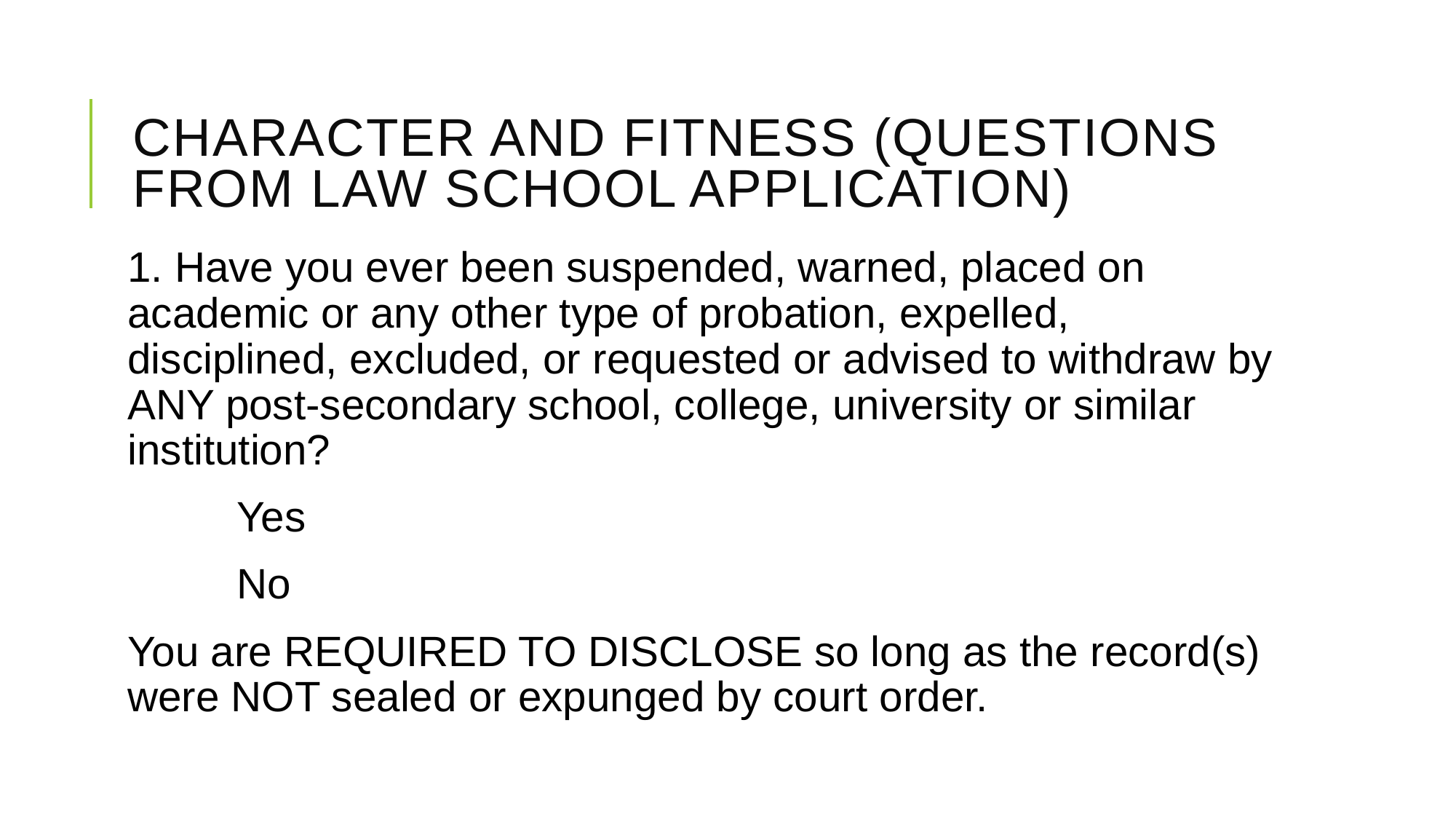

# Character and fitness (questions from law school Application)
1. Have you ever been suspended, warned, placed on academic or any other type of probation, expelled, disciplined, excluded, or requested or advised to withdraw by ANY post-secondary school, college, university or similar institution?
	Yes
	No
You are REQUIRED TO DISCLOSE so long as the record(s) were NOT sealed or expunged by court order.